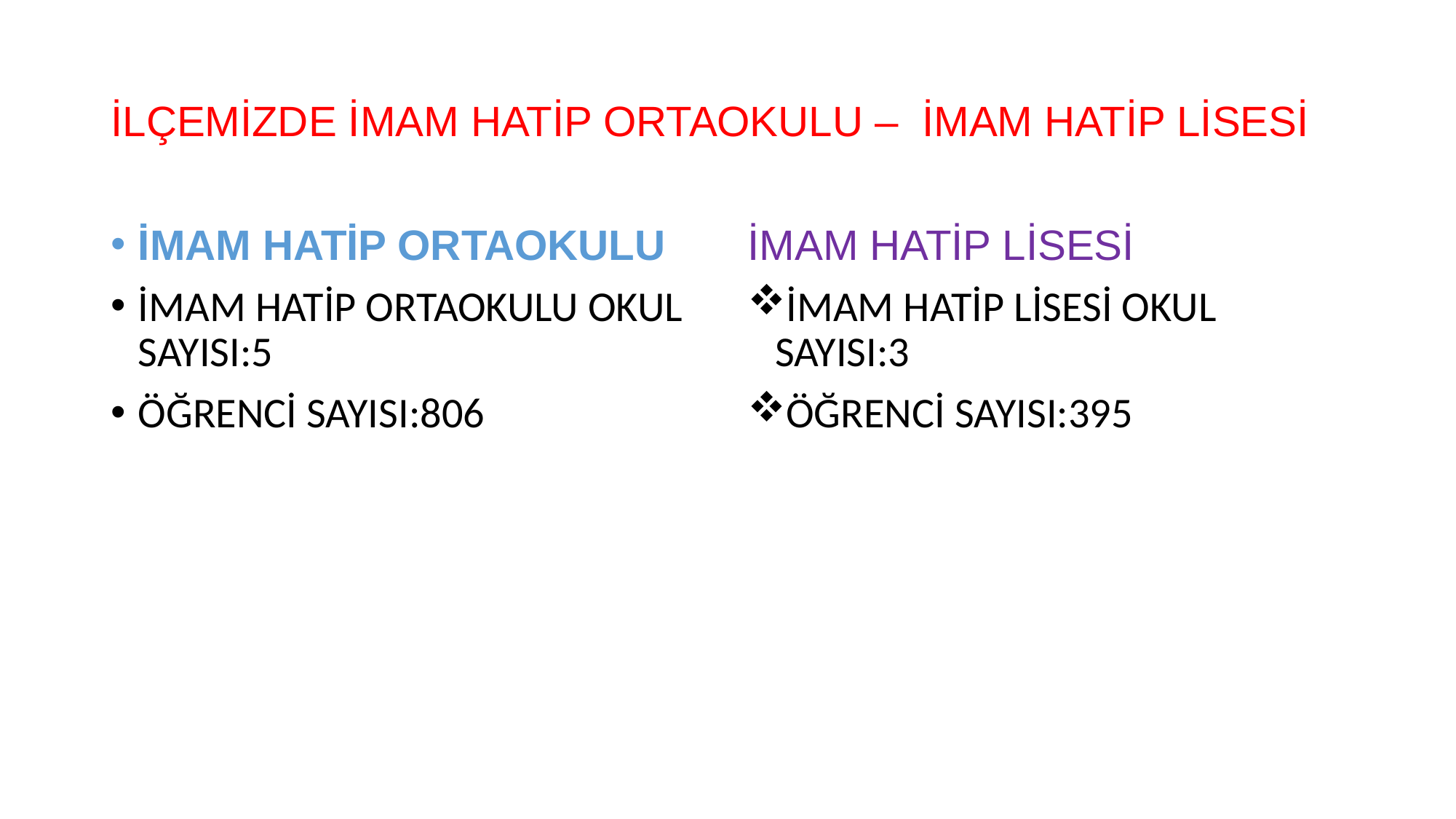

# İLÇEMİZDE İMAM HATİP ORTAOKULU –  İMAM HATİP LİSESİ
İMAM HATİP ORTAOKULU
İMAM HATİP ORTAOKULU OKUL SAYISI:5
ÖĞRENCİ SAYISI:806

İMAM HATİP LİSESİ
İMAM HATİP LİSESİ OKUL SAYISI:3
ÖĞRENCİ SAYISI:395